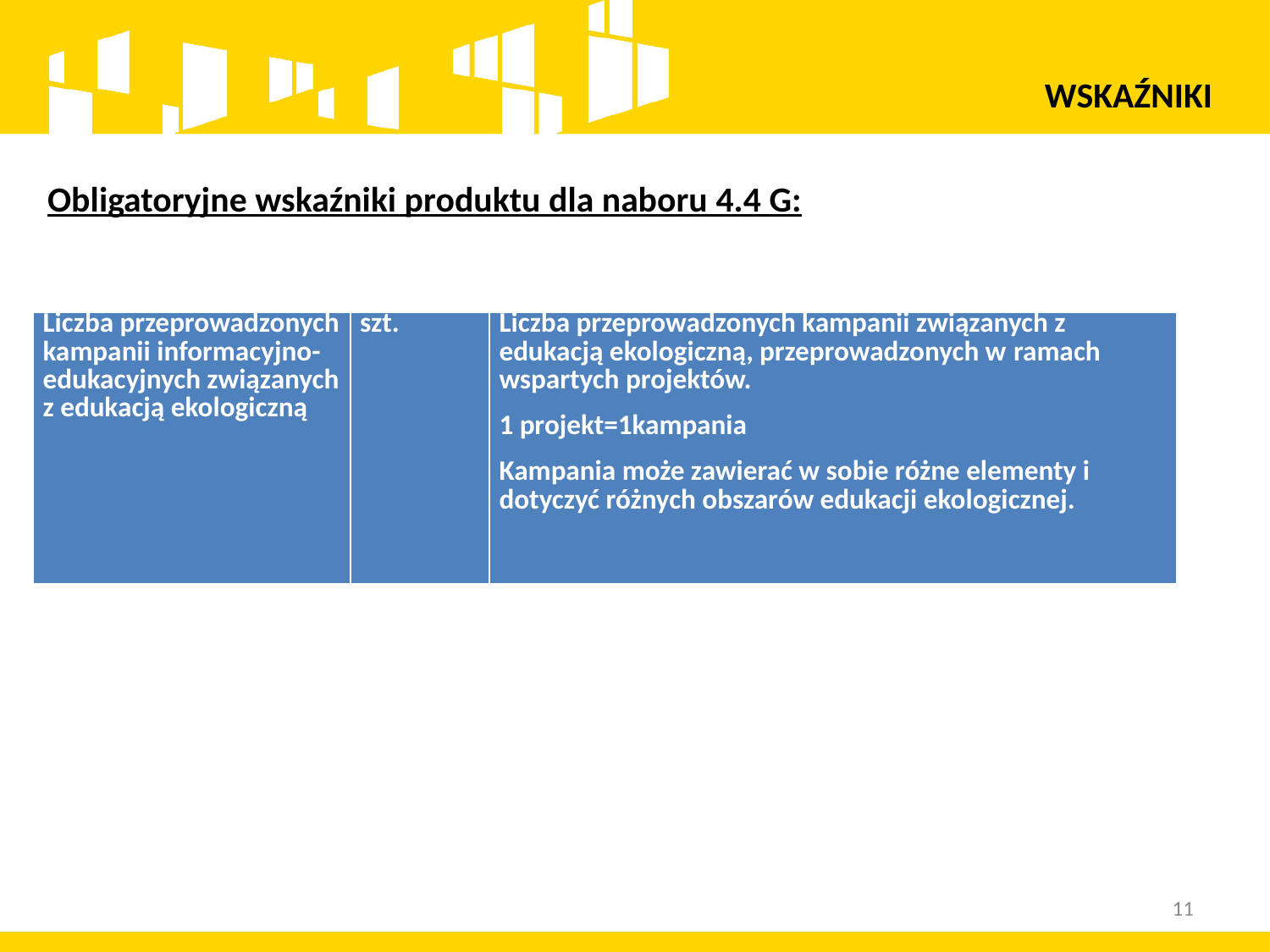

WSKAŹNIKI
Obligatoryjne wskaźniki produktu dla naboru 4.4 G:

| Liczba przeprowadzonych kampanii informacyjno-edukacyjnych związanych z edukacją ekologiczną | szt. | Liczba przeprowadzonych kampanii związanych z edukacją ekologiczną, przeprowadzonych w ramach wspartych projektów. 1 projekt=1kampania Kampania może zawierać w sobie różne elementy i dotyczyć różnych obszarów edukacji ekologicznej. |
| --- | --- | --- |
11